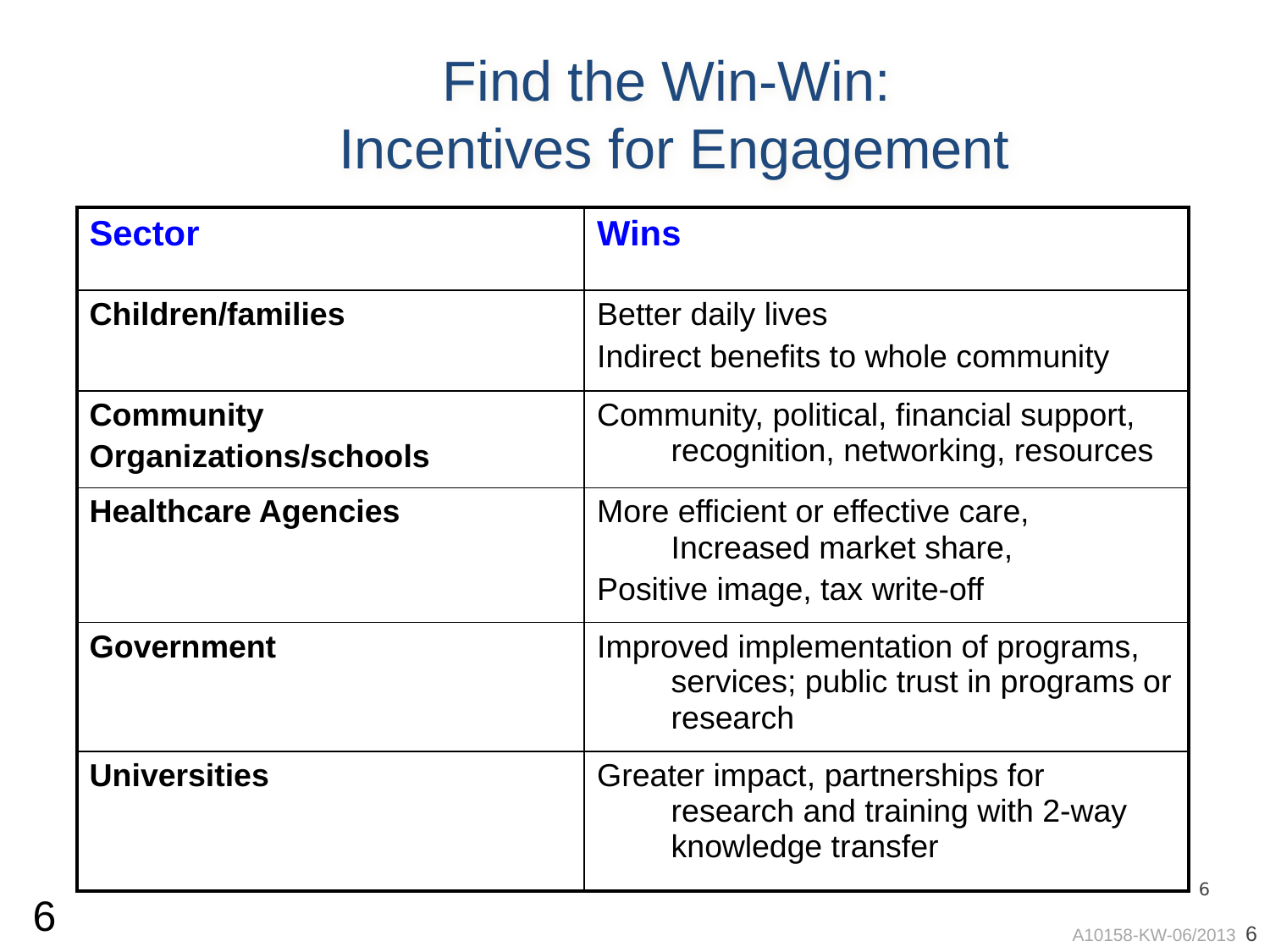

# Find the Win-Win: Incentives for Engagement
| Sector | Wins |
| --- | --- |
| Children/families | Better daily lives Indirect benefits to whole community |
| Community Organizations/schools | Community, political, financial support, recognition, networking, resources |
| Healthcare Agencies | More efficient or effective care, Increased market share, Positive image, tax write-off |
| Government | Improved implementation of programs, services; public trust in programs or research |
| Universities | Greater impact, partnerships for research and training with 2-way knowledge transfer |
6
6